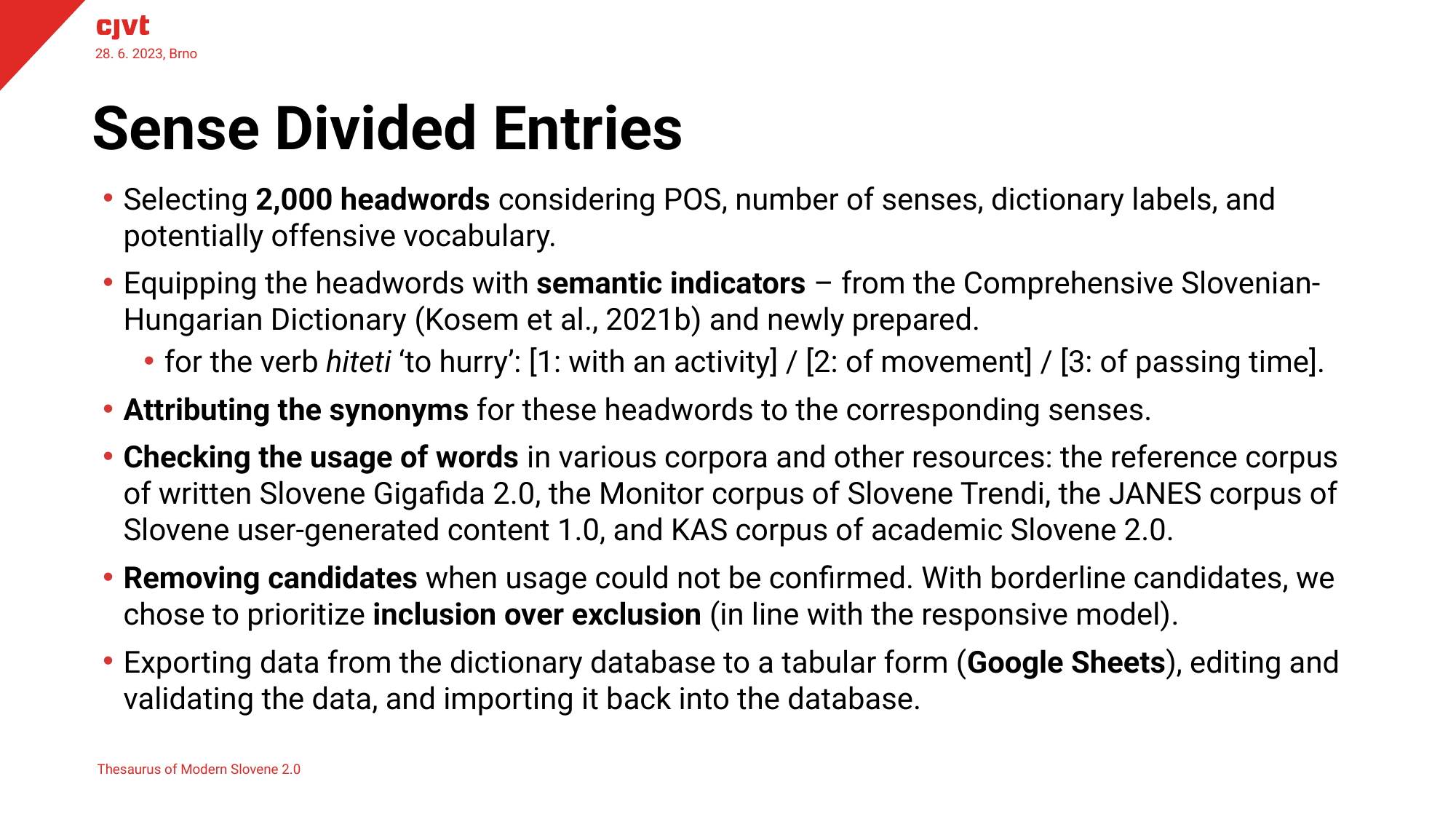

28. 6. 2023, Brno
Sense Divided Entries

Selecting 2,000 headwords considering POS, number of senses, dictionary labels, and potentially offensive vocabulary.
Equipping the headwords with semantic indicators – from the Comprehensive Slovenian-Hungarian Dictionary (Kosem et al., 2021b) and newly prepared.
for the verb hiteti ‘to hurry’: [1: with an activity] / [2: of movement] / [3: of passing time].
Attributing the synonyms for these headwords to the corresponding senses.
Checking the usage of words in various corpora and other resources: the reference corpus of written Slovene Gigafida 2.0, the Monitor corpus of Slovene Trendi, the JANES corpus of Slovene user-generated content 1.0, and KAS corpus of academic Slovene 2.0.
Removing candidates when usage could not be confirmed. With borderline candidates, we chose to prioritize inclusion over exclusion (in line with the responsive model).
Exporting data from the dictionary database to a tabular form (Google Sheets), editing and validating the data, and importing it back into the database.

Thesaurus of Modern Slovene 2.0